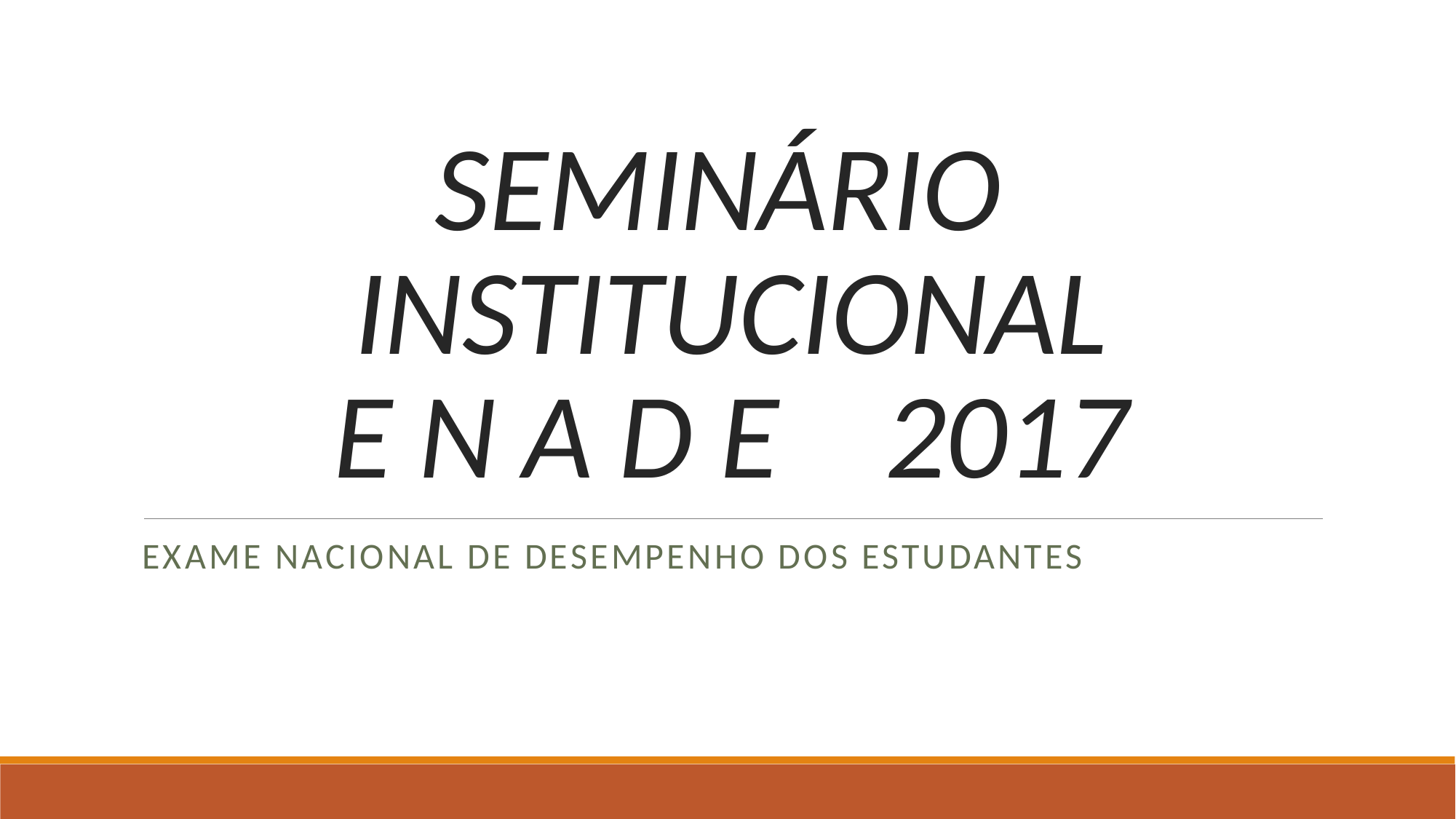

# SEMINÁRIO  INSTITUCIONAL E N A D E    2017
Exame nacional de Desempenho dos estudantes